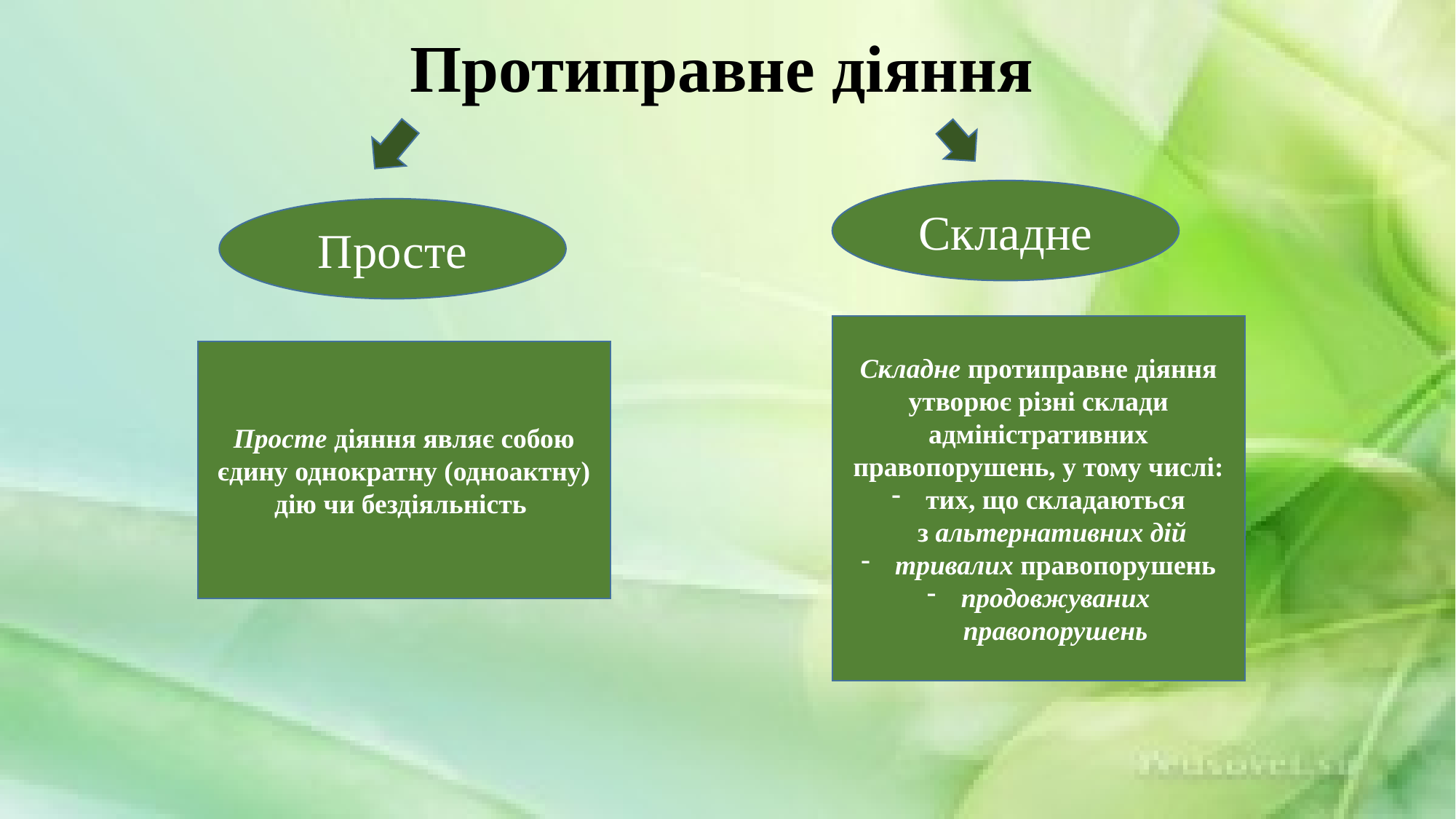

Протиправне діяння

Складне
Просте
Складне протиправне діяння утворює різні склади адміністративних правопорушень, у тому числі:
тих, що складаються з альтернативних дій
тривалих правопорушень
продовжуваних правопорушень
Просте діяння являє собою єдину однократну (одноактну) дію чи бездіяльність